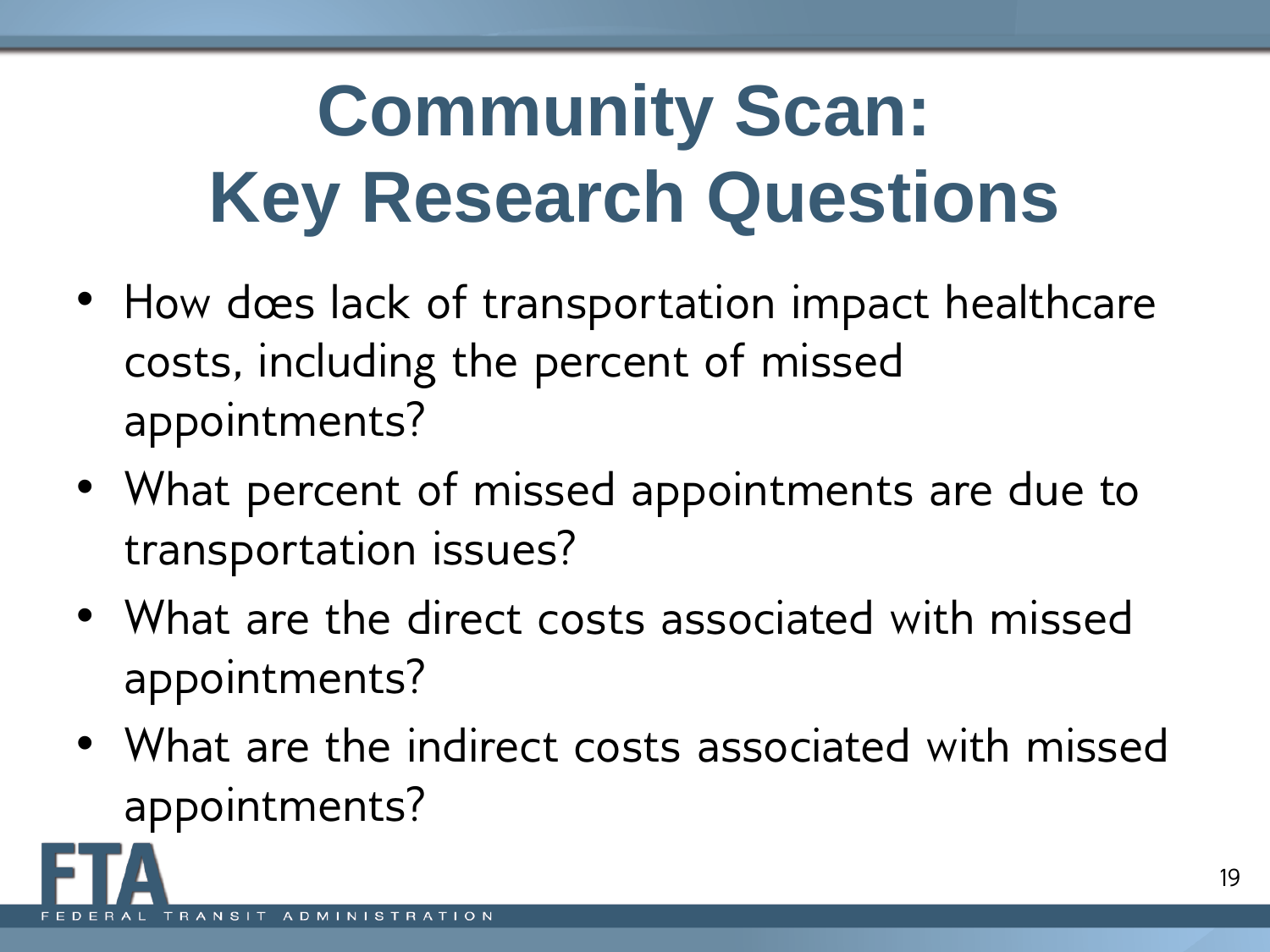

# Community Scan: Key Research Questions
How does lack of transportation impact healthcare costs, including the percent of missed appointments?
What percent of missed appointments are due to transportation issues?
What are the direct costs associated with missed appointments?
What are the indirect costs associated with missed appointments?

19